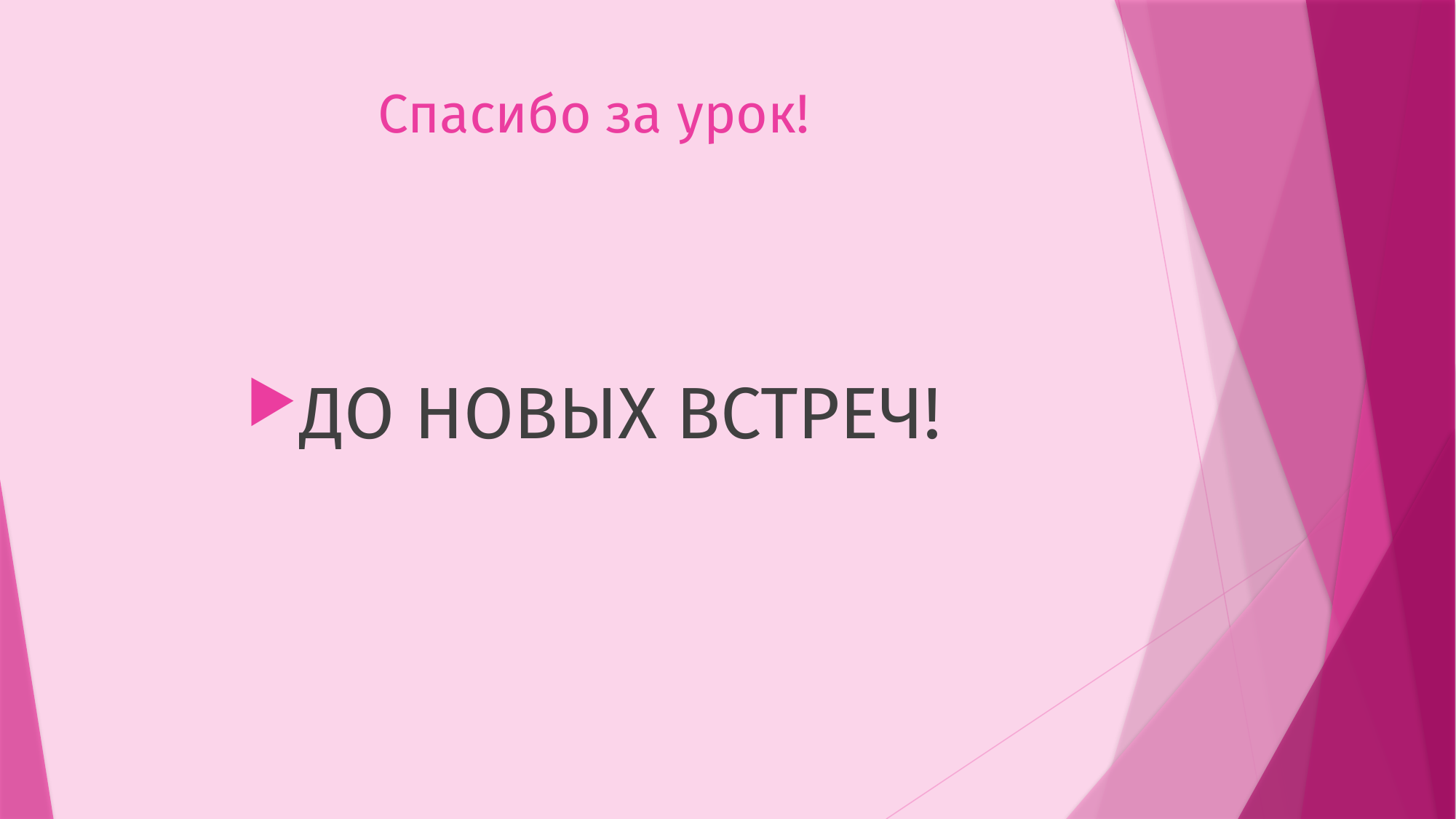

# Спасибо за урок!

ДО НОВЫХ ВСТРЕЧ!